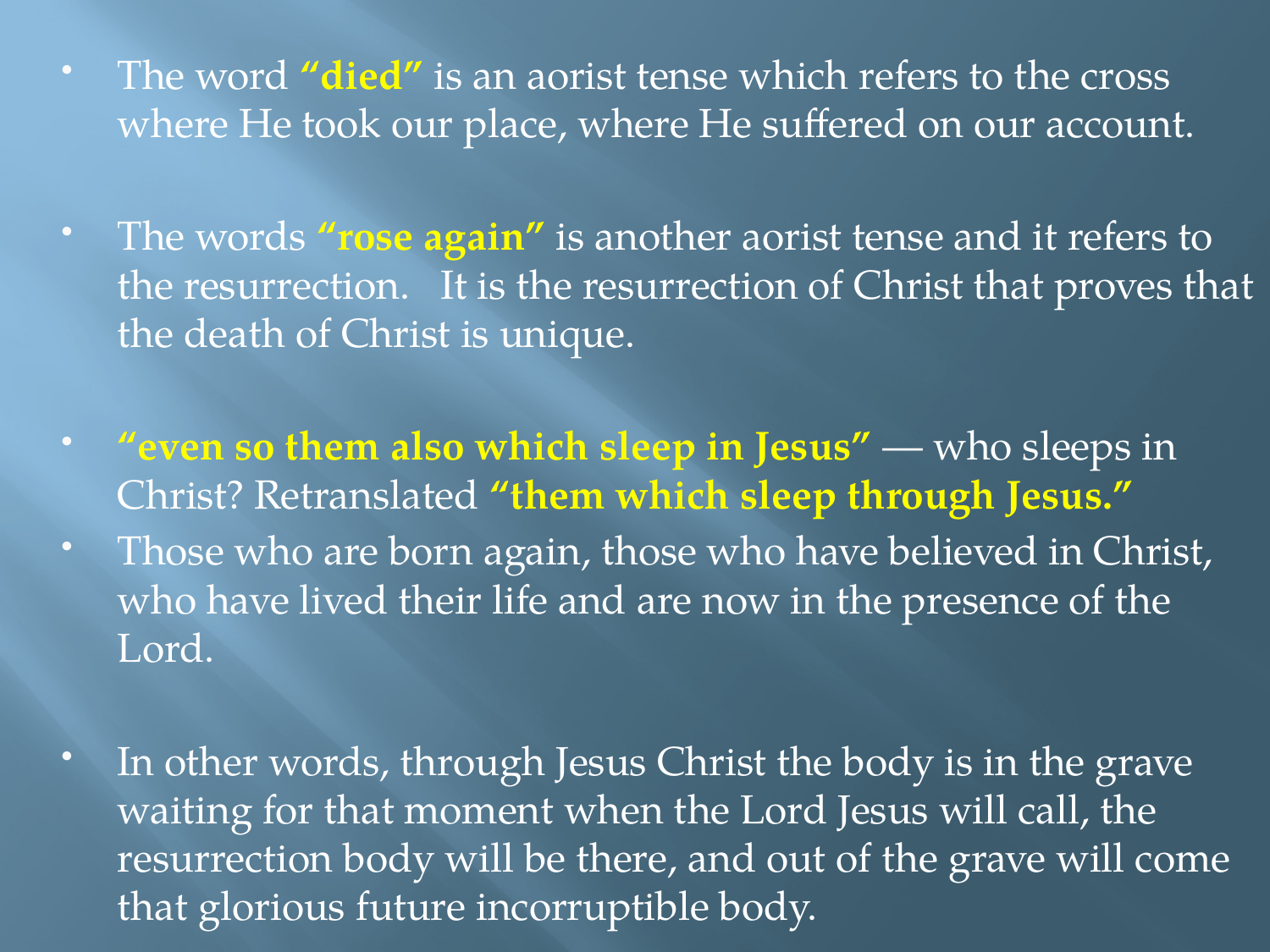

The word “died” is an aorist tense which refers to the cross where He took our place, where He suffered on our account.

The words “rose again” is another aorist tense and it refers to the resurrection.   It is the resurrection of Christ that proves that the death of Christ is unique.

“even so them also which sleep in Jesus” — who sleeps in Christ? Retranslated “them which sleep through Jesus.”
Those who are born again, those who have believed in Christ, who have lived their life and are now in the presence of the Lord.

In other words, through Jesus Christ the body is in the grave waiting for that moment when the Lord Jesus will call, the resurrection body will be there, and out of the grave will come that glorious future incorruptible body.